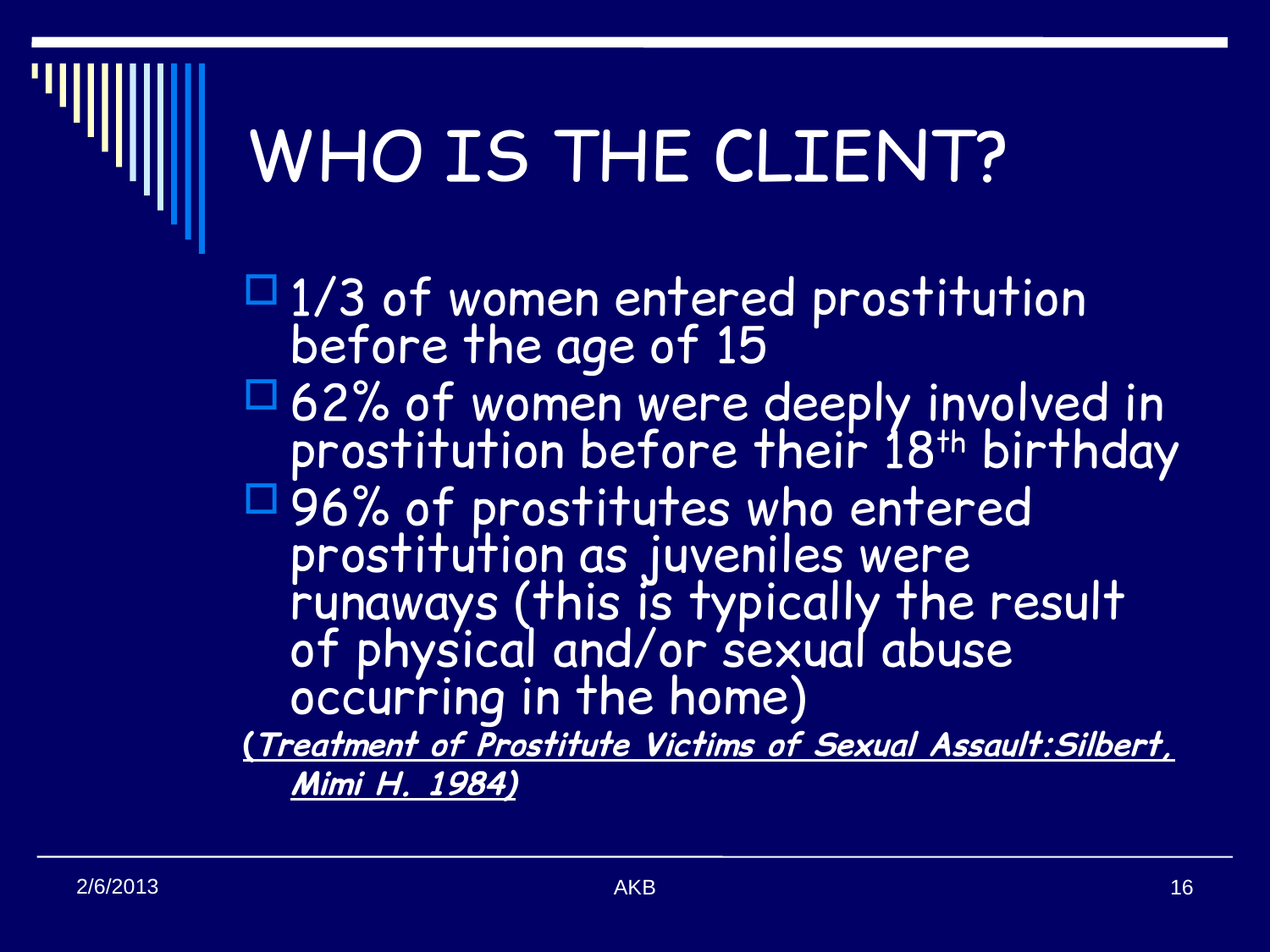

# WHO IS THE CLIENT?
1/3 of women entered prostitution before the age of 15
62% of women were deeply involved in prostitution before their 18th birthday
96% of prostitutes who entered prostitution as juveniles were runaways (this is typically the result of physical and/or sexual abuse occurring in the home)
(Treatment of Prostitute Victims of Sexual Assault:Silbert, Mimi H. 1984)

2/6/2013
AKB
16